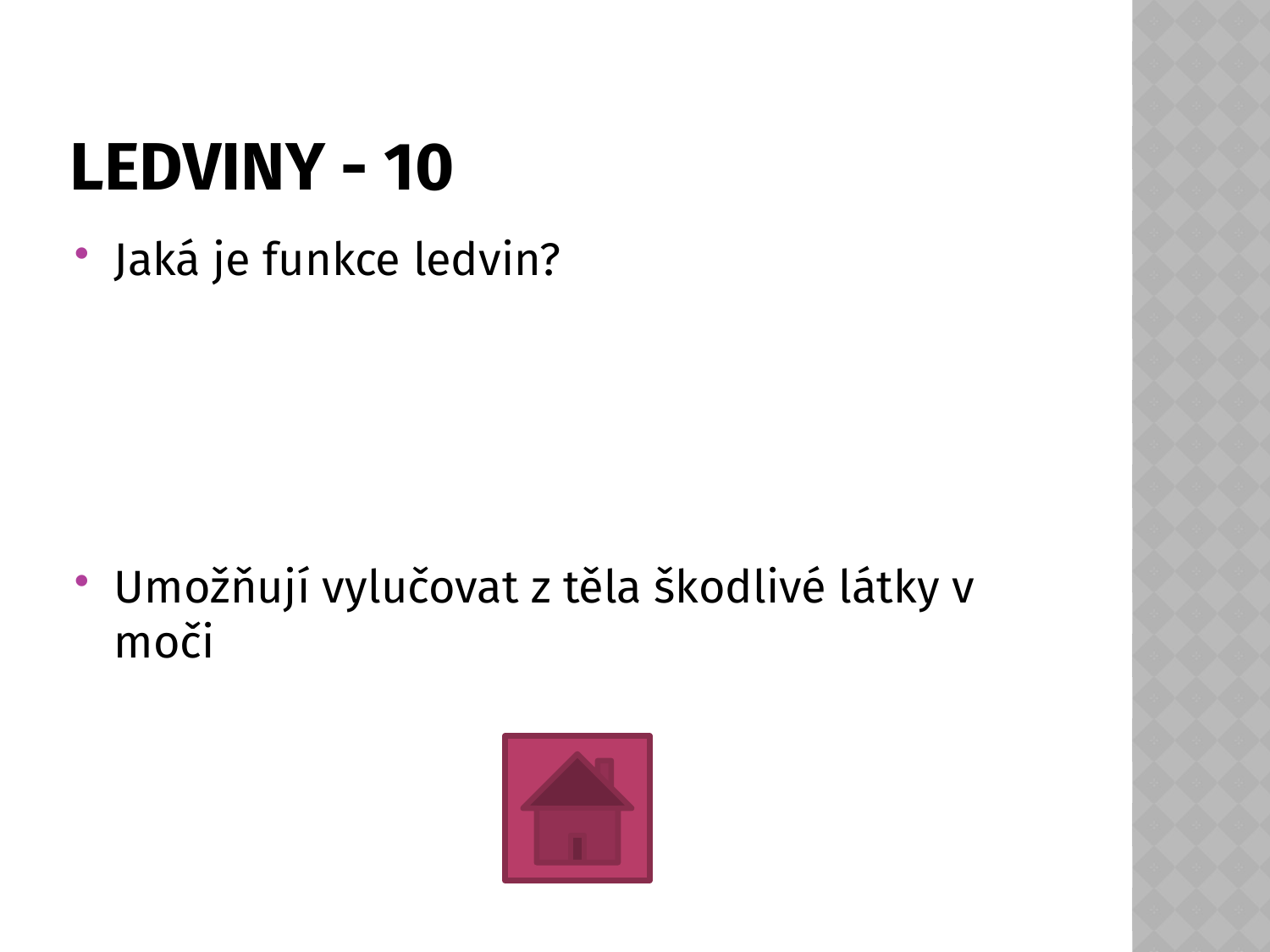

# LEDVINY - 10
Jaká je funkce ledvin?

Umožňují vylučovat z těla škodlivé látky v moči